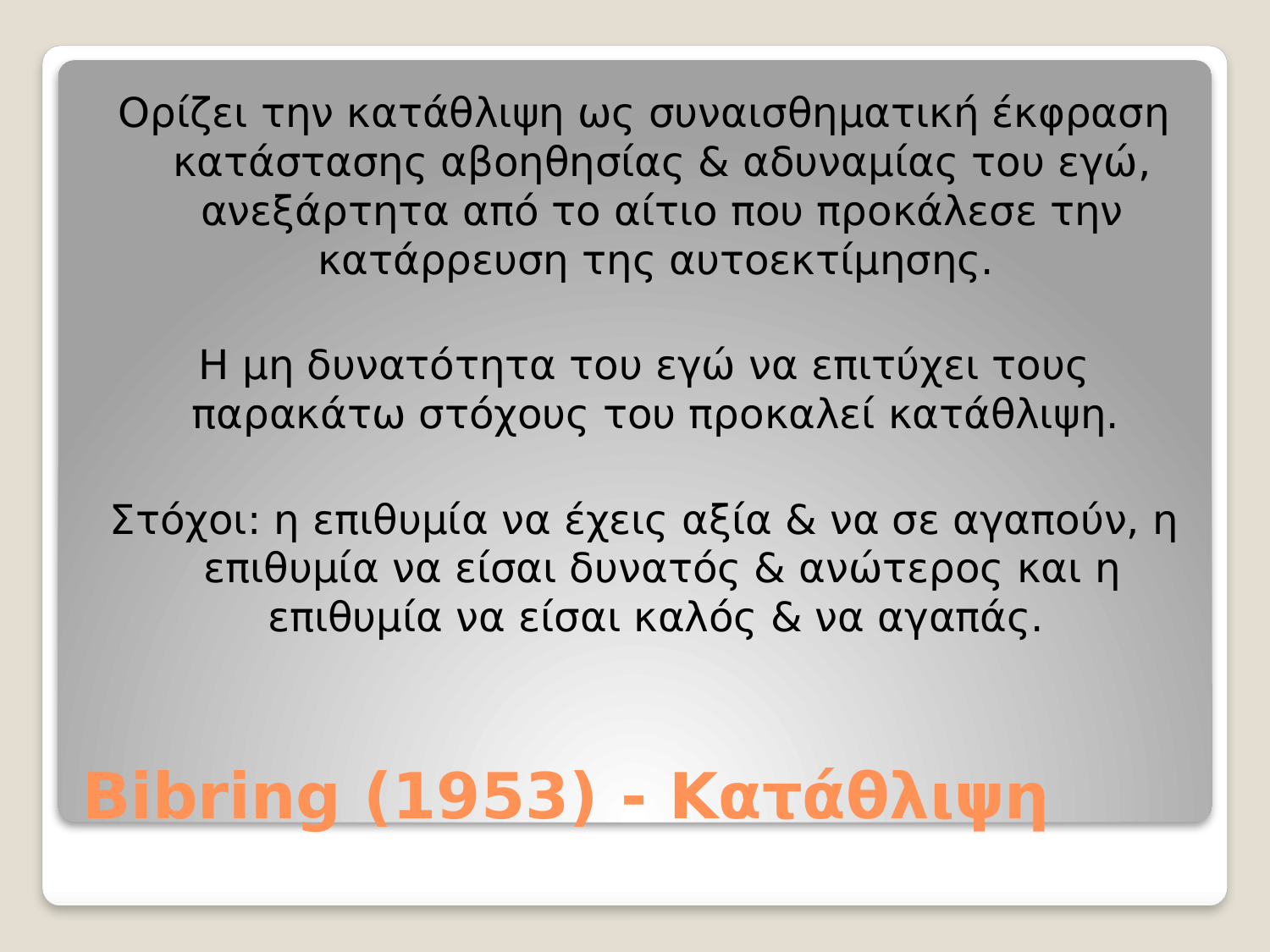

Ορίζει την κατάθλιψη ως συναισθηματική έκφραση κατάστασης αβοηθησίας & αδυναμίας του εγώ, ανεξάρτητα από το αίτιο που προκάλεσε την κατάρρευση της αυτοεκτίμησης.

Η μη δυνατότητα του εγώ να επιτύχει τους παρακάτω στόχους του προκαλεί κατάθλιψη.

Στόχοι: η επιθυμία να έχεις αξία & να σε αγαπούν, η επιθυμία να είσαι δυνατός & ανώτερος και η επιθυμία να είσαι καλός & να αγαπάς.
# Bibring (1953) - Κατάθλιψη